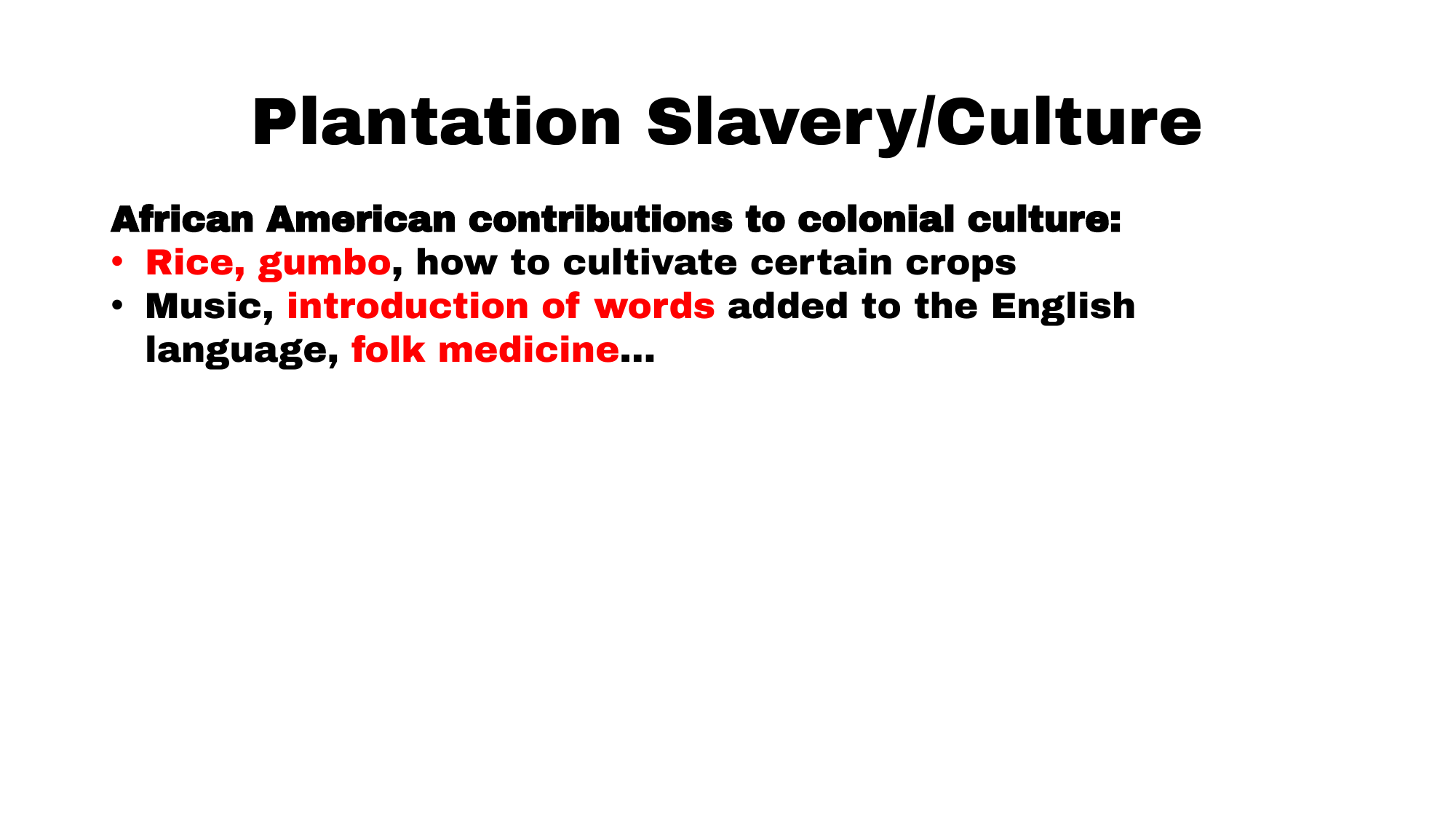

# Plantation Slavery/Culture
African American contributions to colonial culture:
Rice, gumbo, how to cultivate certain crops
Music, introduction of words added to the English language, folk medicine…